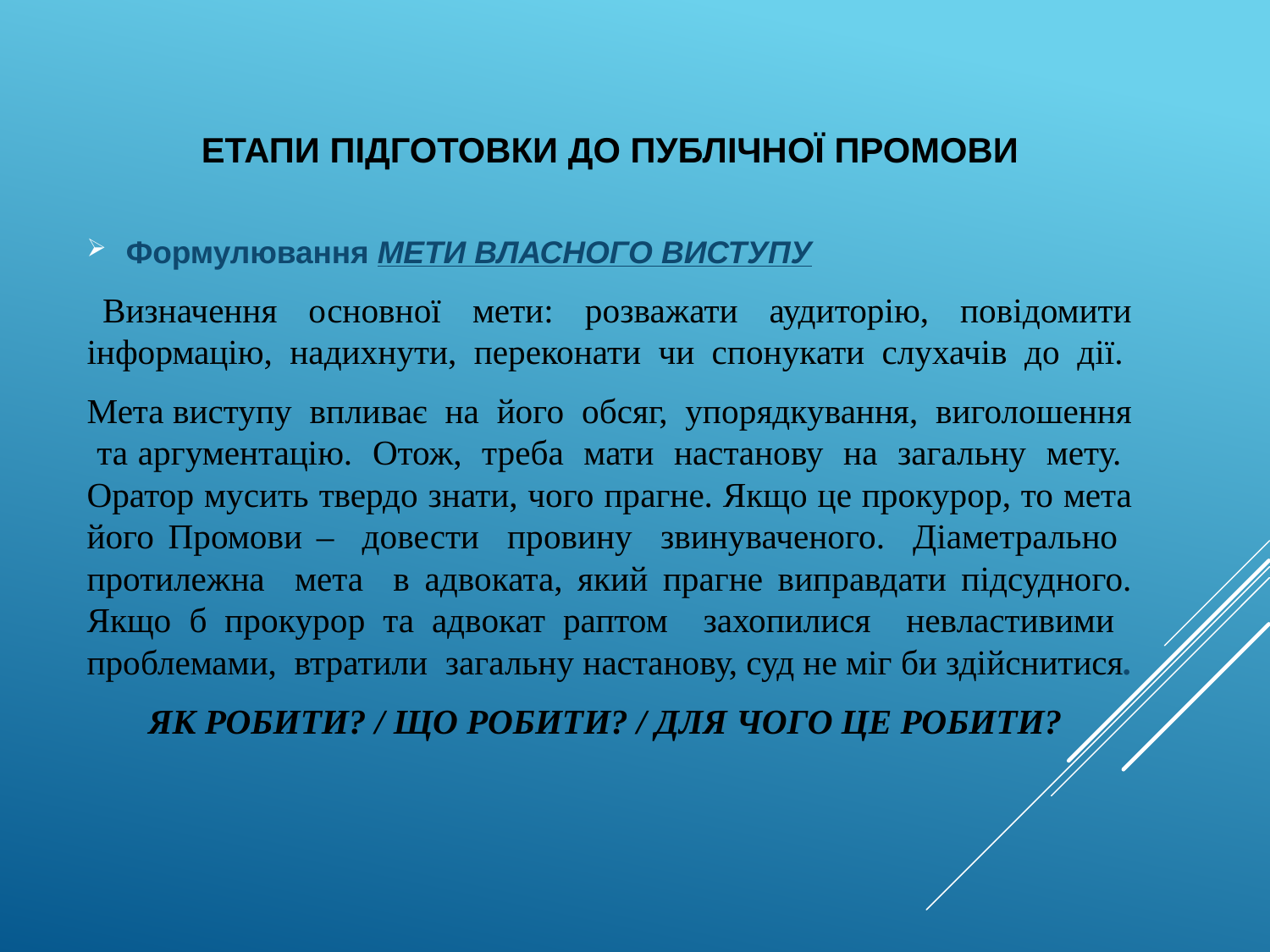

# ЕТАПИ ПІДГОТОВКИ ДО ПУБЛІЧНОЇ ПРОМОВИ
Формулювання МЕТИ ВЛАСНОГО ВИСТУПУ
 Визначення  основної  мети:  розважати  аудиторію,  повідомити інформацію,  надихнути,  переконати  чи  спонукати  слухачів  до  дії.
Мета виступу  впливає  на  його  обсяг,  упорядкування,  виголошення  та аргументацію.  Отож,  треба  мати  настанову  на  загальну  мету.  Оратор мусить твердо знати, чого прагне. Якщо це прокурор, то мета його Промови –  довести  провину  звинуваченого.  Діаметрально  протилежна  мета  в адвоката, який прагне виправдати підсудного. Якщо б прокурор та адвокат раптом  захопилися  невластивими  проблемами,  втратили  загальну настанову, суд не міг би здійснитися.
ЯК РОБИТИ? / що робити? / для чого це робити?